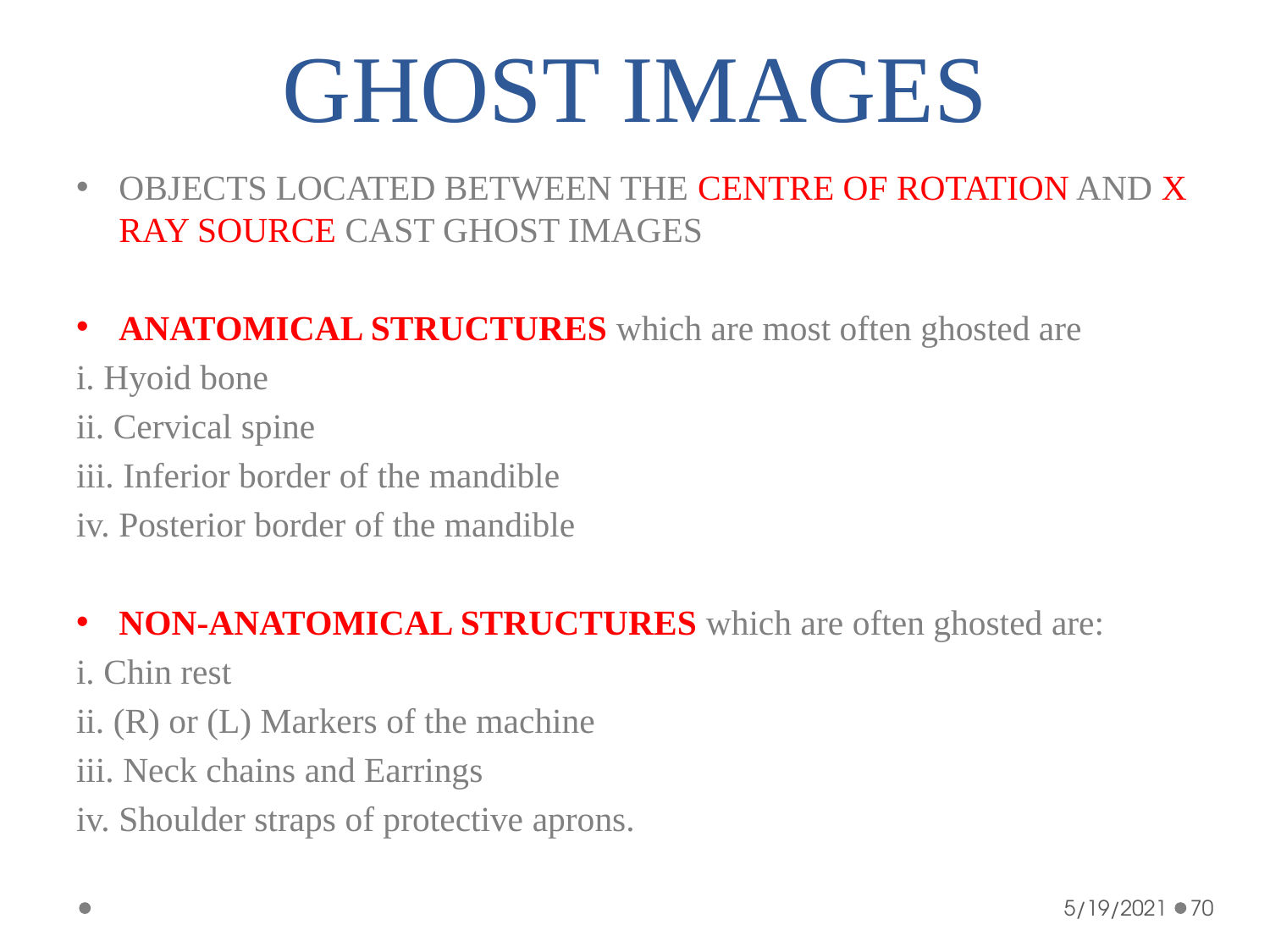

# GHOST IMAGES
OBJECTS LOCATED BETWEEN THE CENTRE OF ROTATION AND X RAY SOURCE CAST GHOST IMAGES

ANATOMICAL STRUCTURES which are most often ghosted are
i. Hyoid bone
ii. Cervical spine
iii. Inferior border of the mandible
iv. Posterior border of the mandible

NON-ANATOMICAL STRUCTURES which are often ghosted are:
i. Chin rest
ii. (R) or (L) Markers of the machine
iii. Neck chains and Earrings
iv. Shoulder straps of protective aprons.
5/19/2021
70